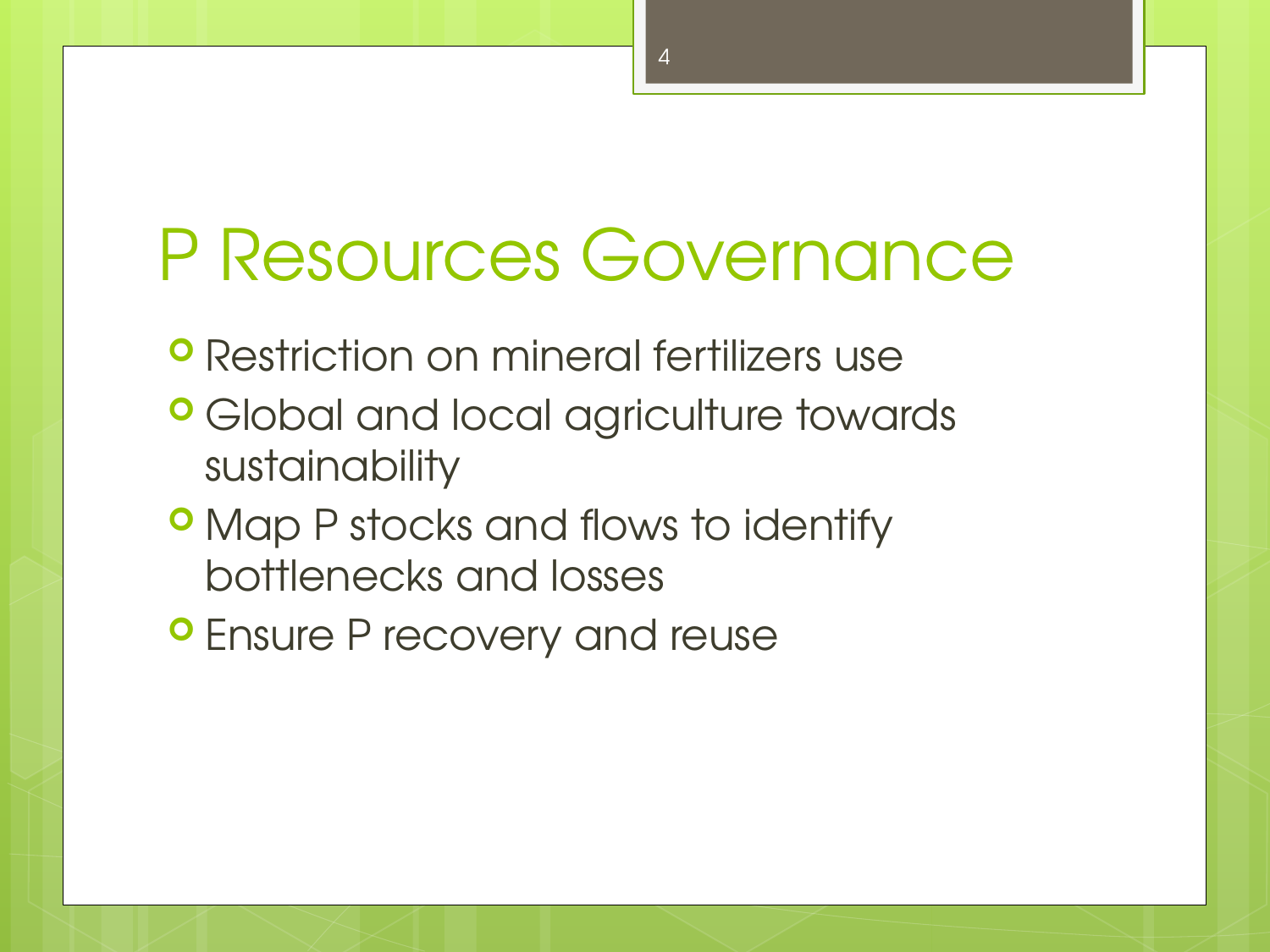

4
# P Resources Governance
Restriction on mineral fertilizers use
Global and local agriculture towards sustainability
Map P stocks and flows to identify bottlenecks and losses
Ensure P recovery and reuse